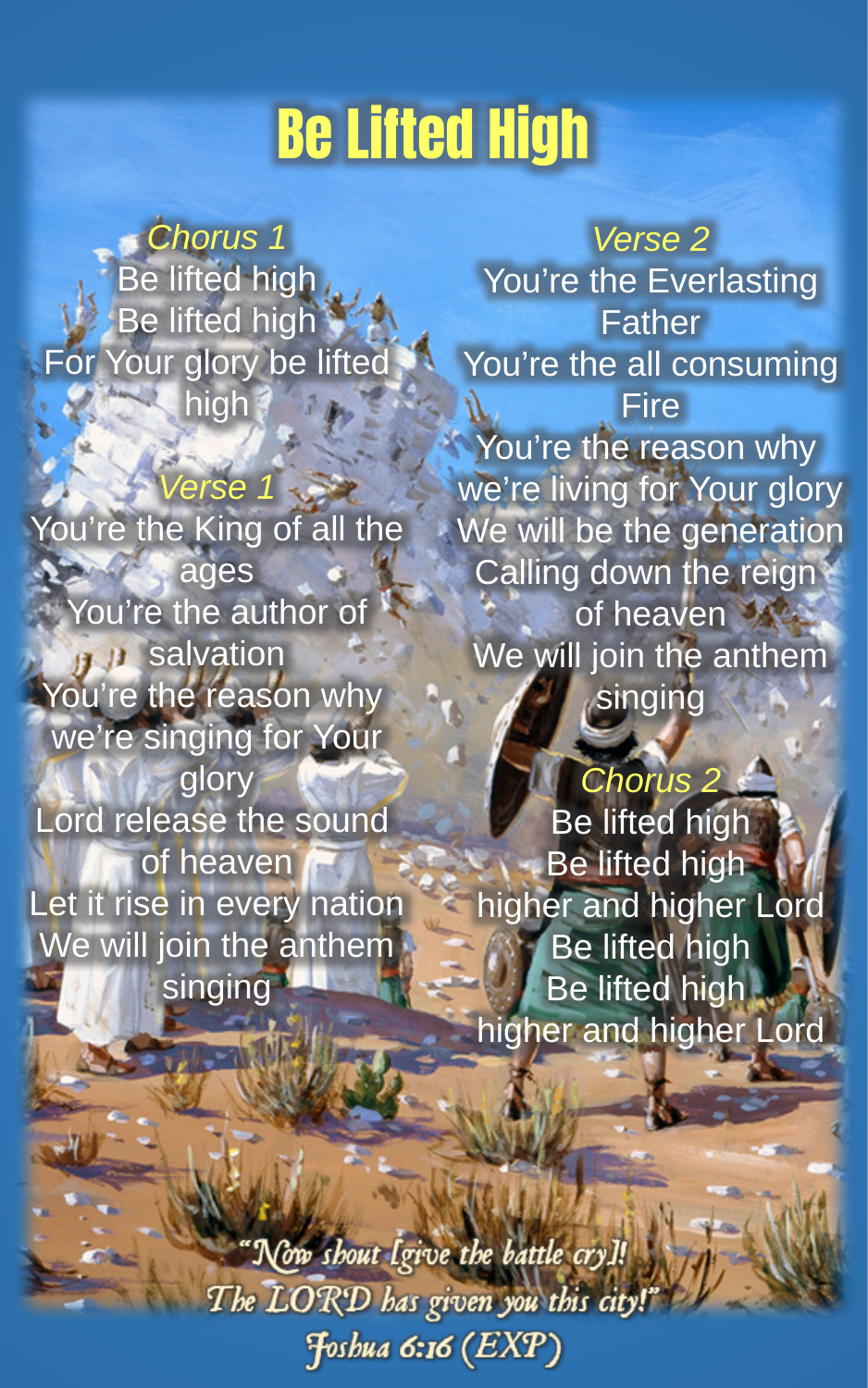

Be Lifted High
Chorus 1
Be lifted high
Be lifted high
For Your glory be lifted high

Verse 1
You’re the King of all the ages
You’re the author of salvation
You’re the reason why
we’re singing for Your glory
Lord release the sound
of heaven
Let it rise in every nation
We will join the anthem singing
Verse 2
You’re the Everlasting Father
You’re the all consuming Fire
You’re the reason why
we’re living for Your glory
We will be the generation
Calling down the reign
of heaven
We will join the anthem singing

Chorus 2
Be lifted high
Be lifted high
higher and higher Lord
Be lifted high
Be lifted high
higher and higher Lord